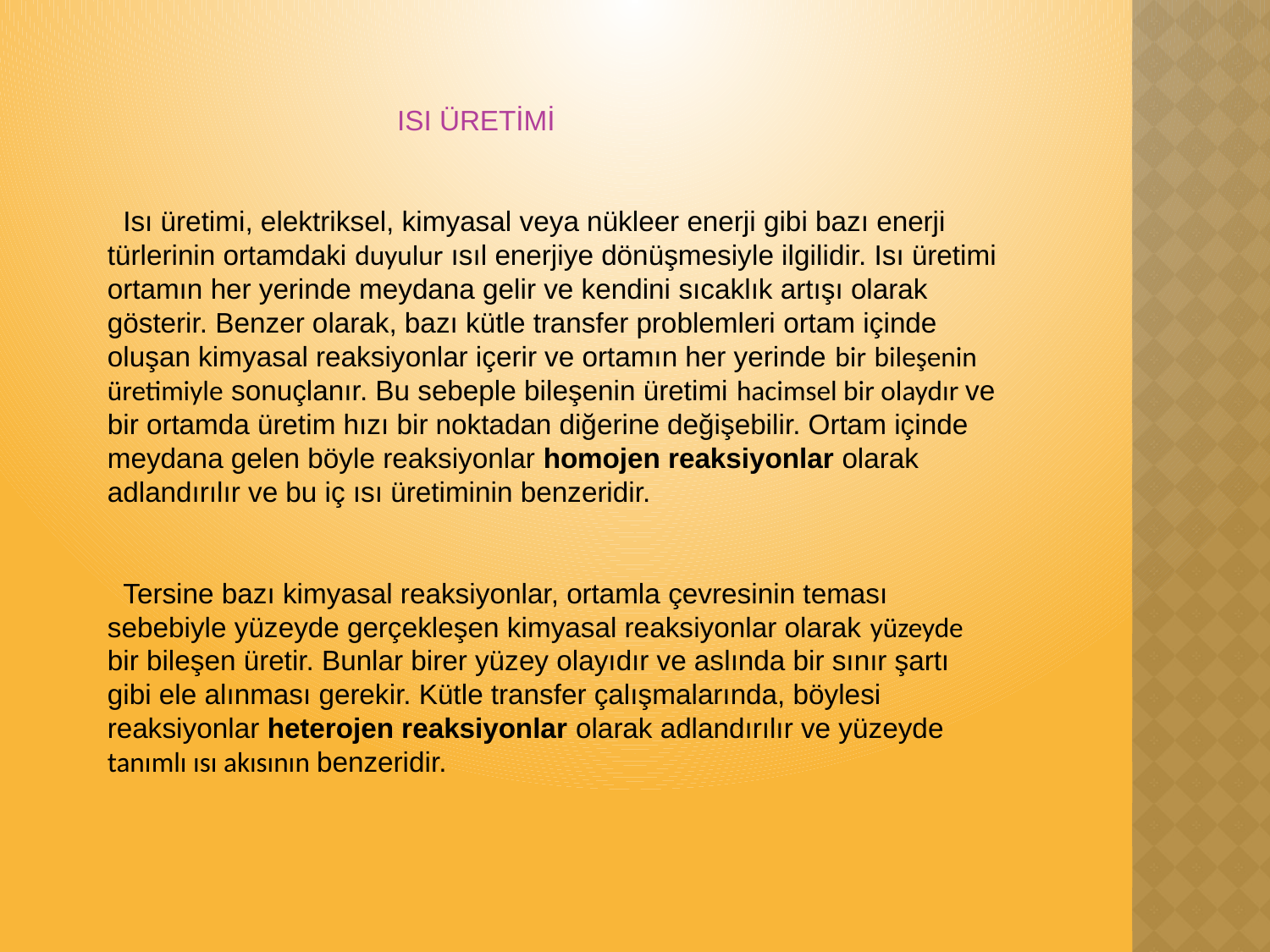

ISI ÜRETİMİ

  Isı üretimi, elektriksel, kimyasal veya nükleer enerji gibi bazı enerji türlerinin ortamdaki duyulur ısıl enerjiye dönüşmesiyle ilgilidir. Isı üretimi ortamın her yerinde meydana gelir ve kendini sıcaklık artışı olarak gösterir. Benzer olarak, bazı kütle transfer problemleri ortam içinde oluşan kimyasal reaksiyonlar içerir ve ortamın her yerinde bir bileşenin üretimiyle sonuçlanır. Bu sebeple bileşenin üretimi hacimsel bir olaydır ve bir ortamda üretim hızı bir noktadan diğerine değişebilir. Ortam içinde meydana gelen böyle reaksiyonlar homojen reaksiyonlar olarak adlandırılır ve bu iç ısı üretiminin benzeridir.

  Tersine bazı kimyasal reaksiyonlar, ortamla çevresinin teması sebebiyle yüzeyde gerçekleşen kimyasal reaksiyonlar olarak yüzeyde bir bileşen üretir. Bunlar birer yüzey olayıdır ve aslında bir sınır şartı gibi ele alınması gerekir. Kütle transfer çalışmalarında, böylesi reaksiyonlar heterojen reaksiyonlar olarak adlandırılır ve yüzeyde tanımlı ısı akısının benzeridir.